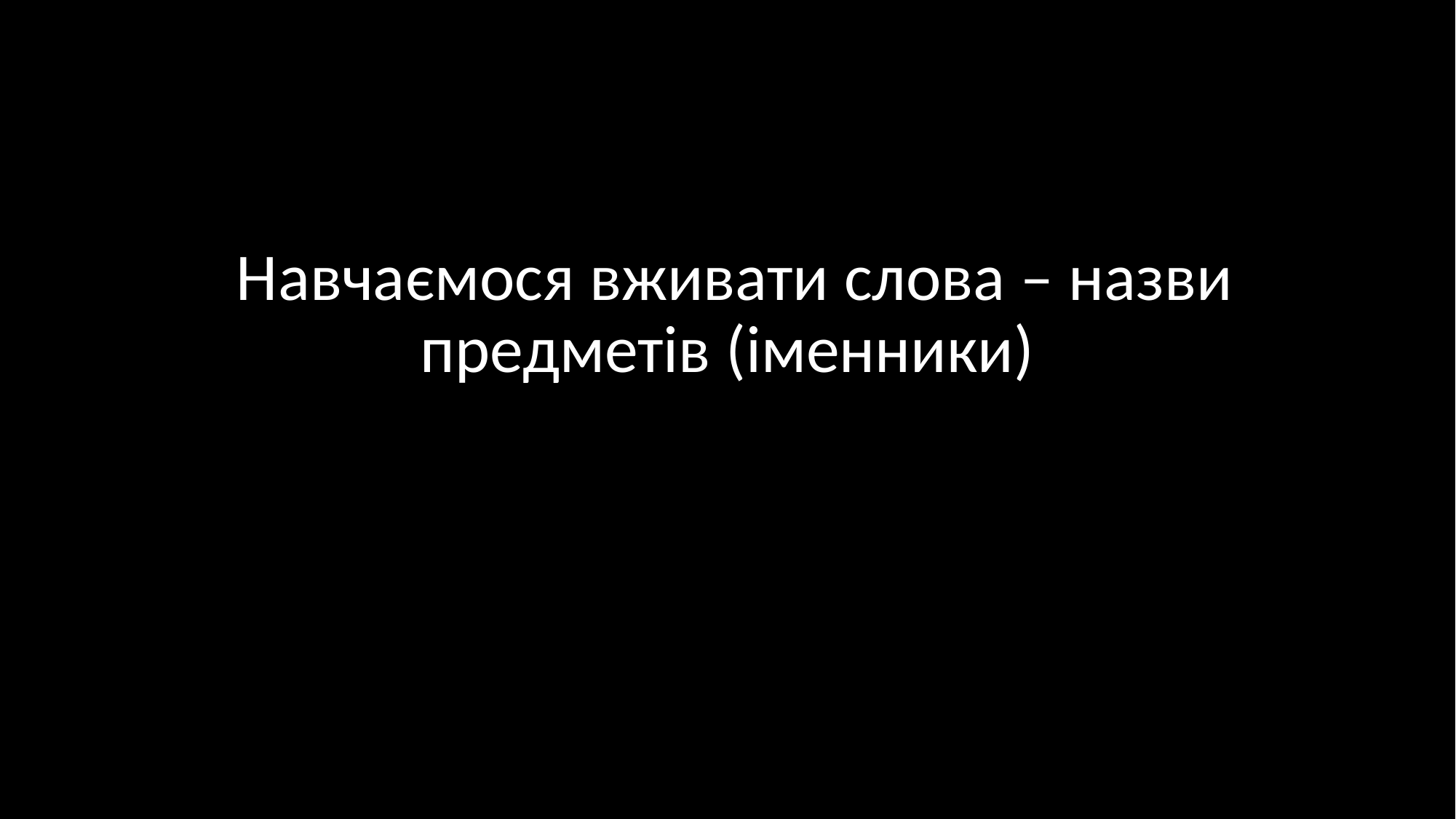

# Навчаємося вживати слова – назви предметів (іменники)